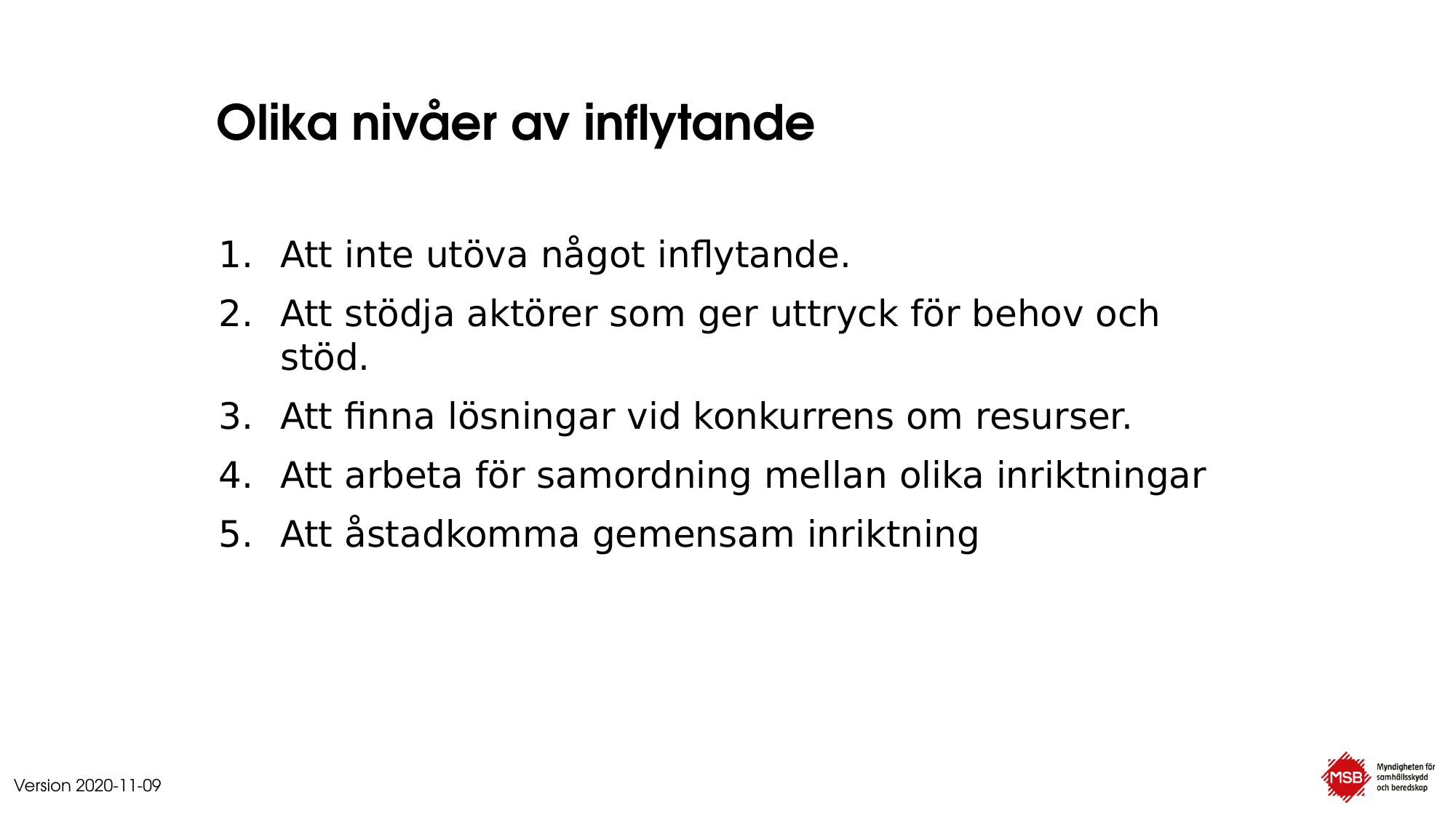

# Olika nivåer av inflytande
Att inte utöva något inflytande.
Att stödja aktörer som ger uttryck för behov och stöd.
Att finna lösningar vid konkurrens om resurser.
Att arbeta för samordning mellan olika inriktningar
Att åstadkomma gemensam inriktning

Version 2020-11-09